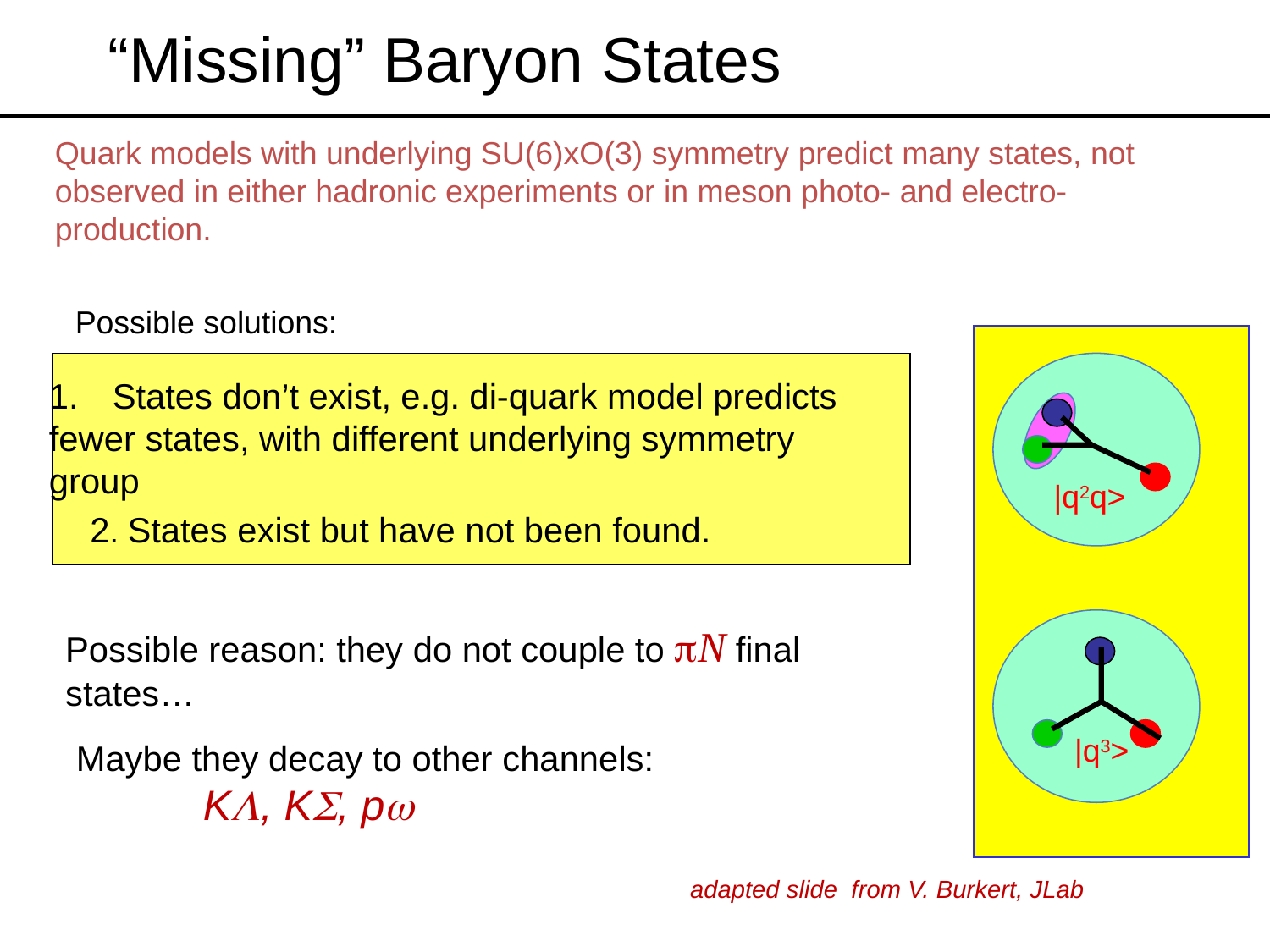

“Missing” Baryon States

Quark models with underlying SU(6)xO(3) symmetry predict many states, not observed in either hadronic experiments or in meson photo- and electro-production.
Possible solutions:

States don’t exist, e.g. di-quark model predicts
fewer states, with different underlying symmetry
group
2. States exist but have not been found.

|q2q>
|q3>
Possible reason: they do not couple to πN final states…
Maybe they decay to other channels:
	KΛ, KΣ, pω

adapted slide  from V. Burkert, JLab